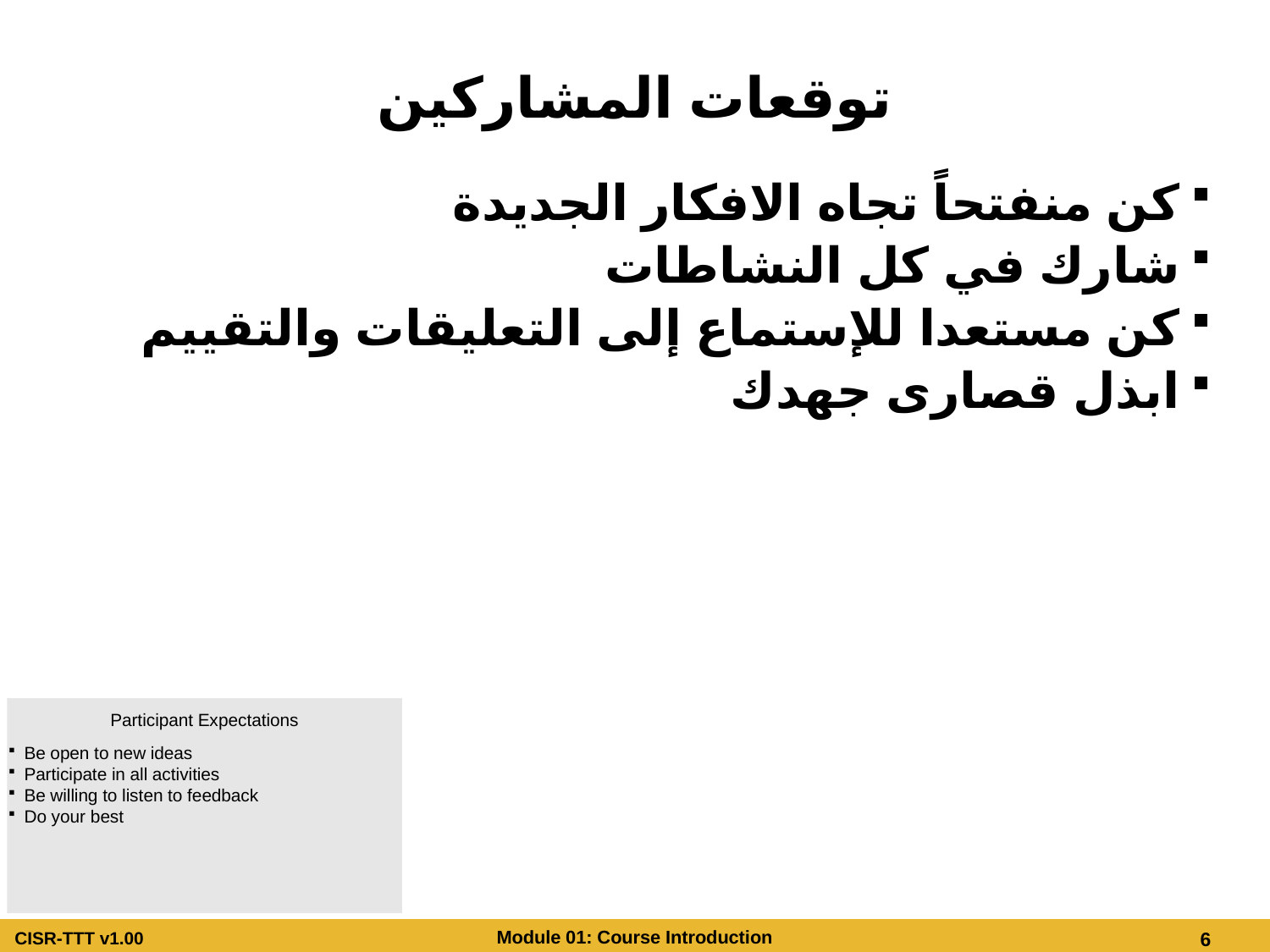

# توقعات المشاركين
كن منفتحاً تجاه الافكار الجديدة
شارك في كل النشاطات
كن مستعدا للإستماع إلى التعليقات والتقييم
ابذل قصارى جهدك
Participant Expectations
Be open to new ideas
Participate in all activities
Be willing to listen to feedback
Do your best